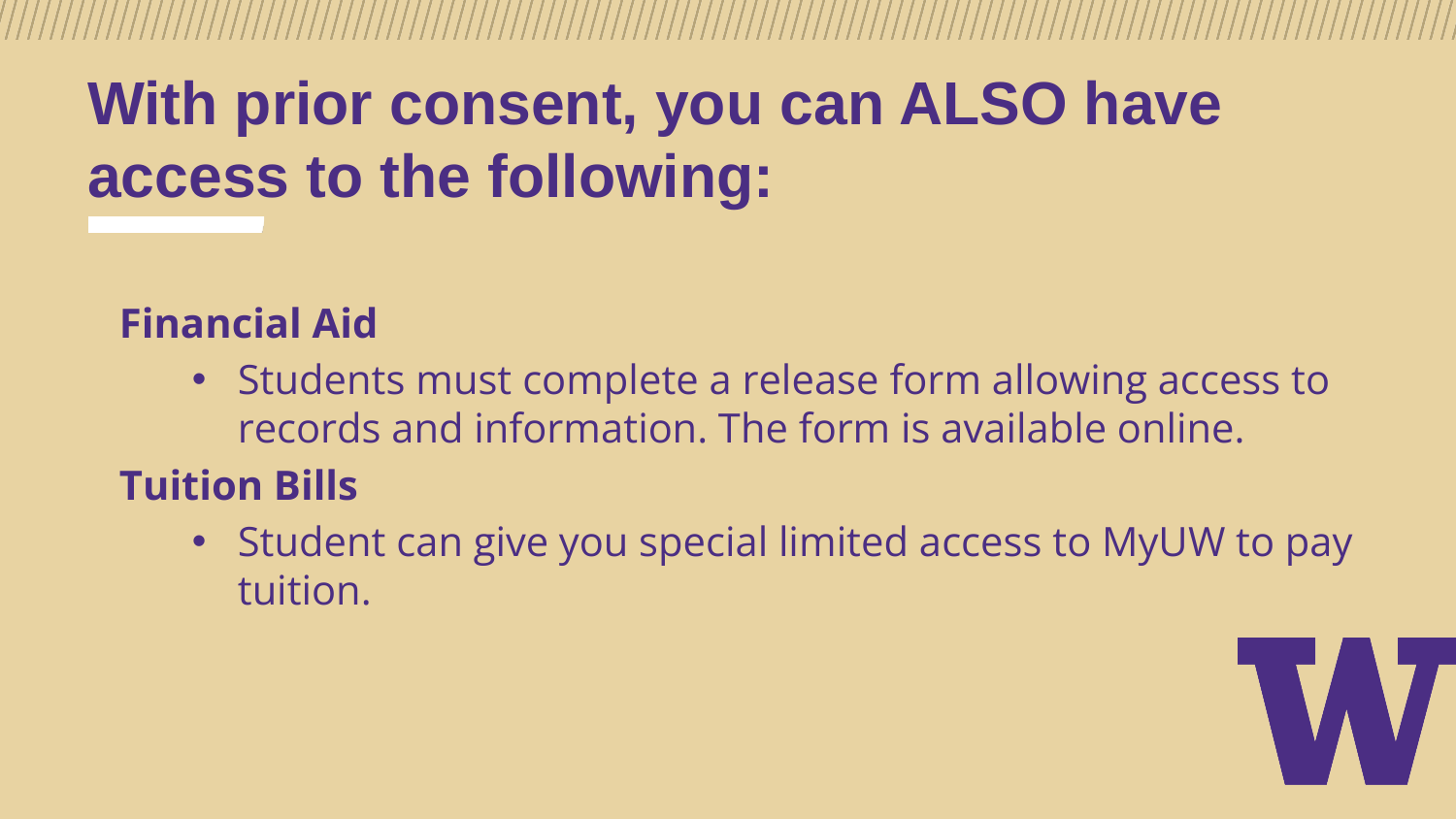

# With prior consent, you can ALSO have access to the following:
Financial Aid
Students must complete a release form allowing access to records and information. The form is available online.
Tuition Bills
Student can give you special limited access to MyUW to pay tuition.